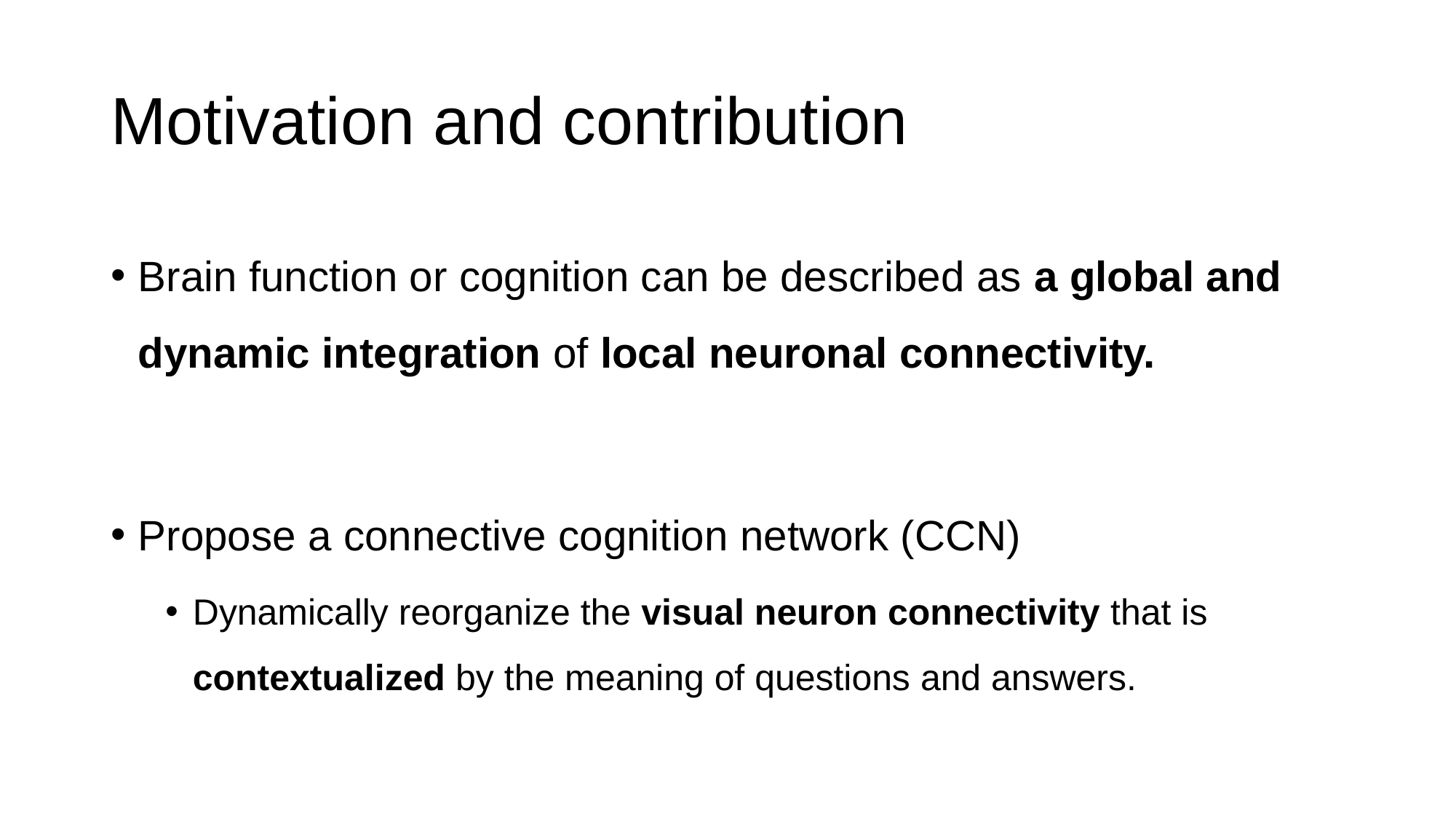

# Motivation and contribution
Brain function or cognition can be described as a global and dynamic integration of local neuronal connectivity.

Propose a connective cognition network (CCN)
Dynamically reorganize the visual neuron connectivity that is contextualized by the meaning of questions and answers.